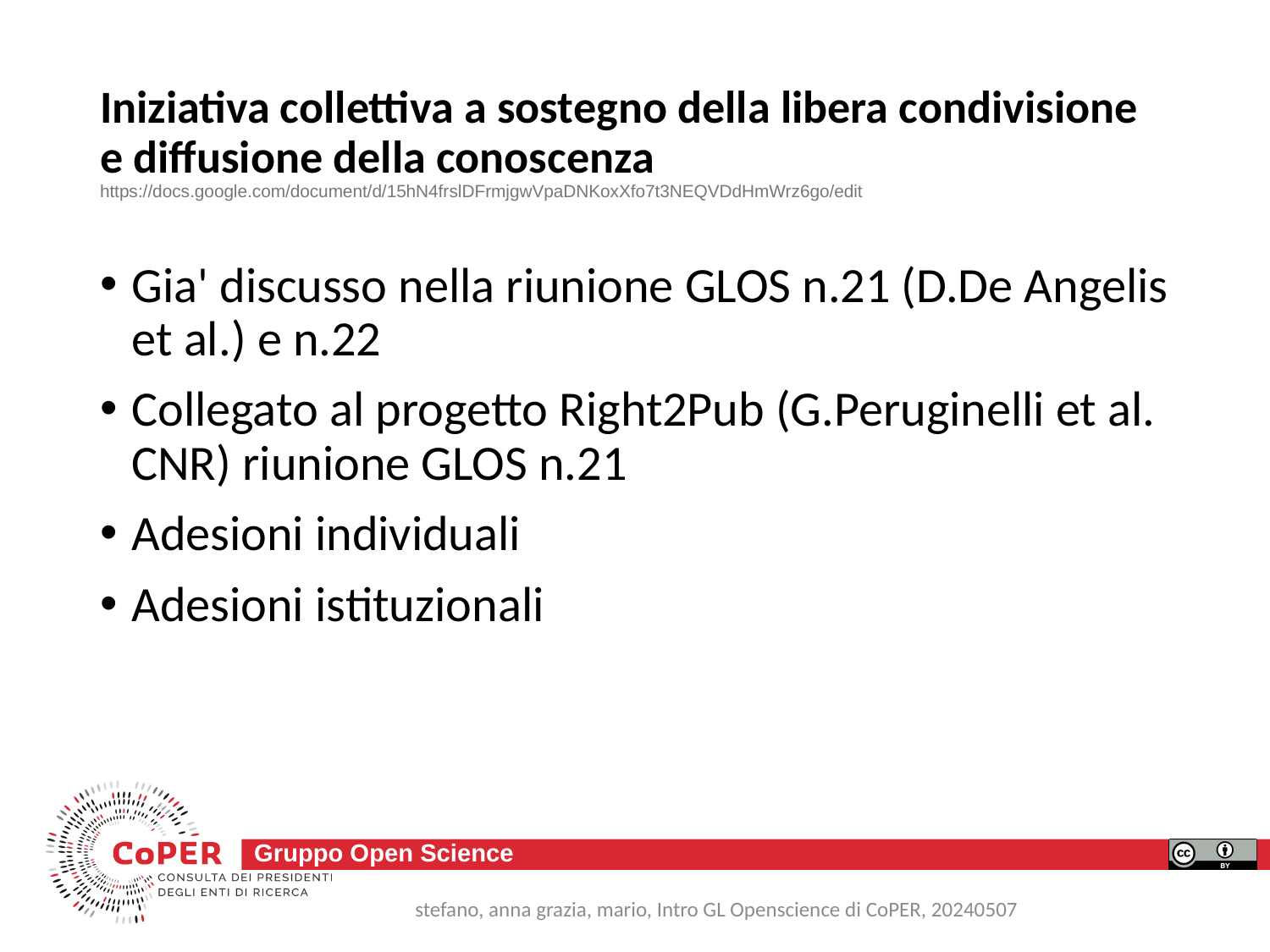

# Iniziativa collettiva a sostegno della libera condivisione e diffusione della conoscenza https://docs.google.com/document/d/15hN4frslDFrmjgwVpaDNKoxXfo7t3NEQVDdHmWrz6go/edit
Gia' discusso nella riunione GLOS n.21 (D.De Angelis et al.) e n.22
Collegato al progetto Right2Pub (G.Peruginelli et al. CNR) riunione GLOS n.21
Adesioni individuali
Adesioni istituzionali

3
stefano, anna grazia, mario, Intro GL Openscience di CoPER, 20240507